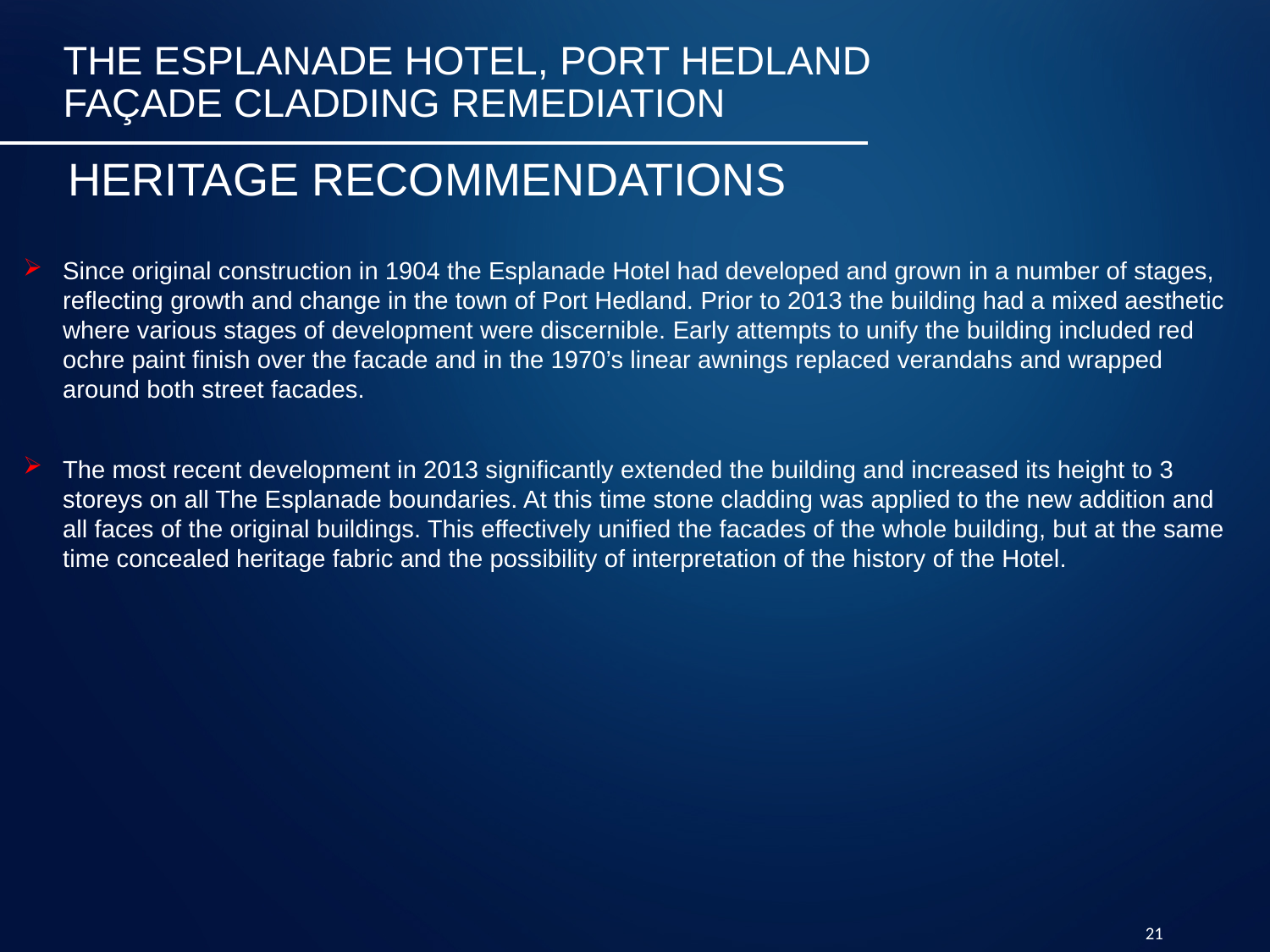

The Esplanade Hotel, Port Hedland Façade Cladding Remediation
# Heritage recommendations

Since original construction in 1904 the Esplanade Hotel had developed and grown in a number of stages, reflecting growth and change in the town of Port Hedland. Prior to 2013 the building had a mixed aesthetic where various stages of development were discernible. Early attempts to unify the building included red ochre paint finish over the facade and in the 1970’s linear awnings replaced verandahs and wrapped around both street facades.

The most recent development in 2013 significantly extended the building and increased its height to 3 storeys on all The Esplanade boundaries. At this time stone cladding was applied to the new addition and all faces of the original buildings. This effectively unified the facades of the whole building, but at the same time concealed heritage fabric and the possibility of interpretation of the history of the Hotel.

21